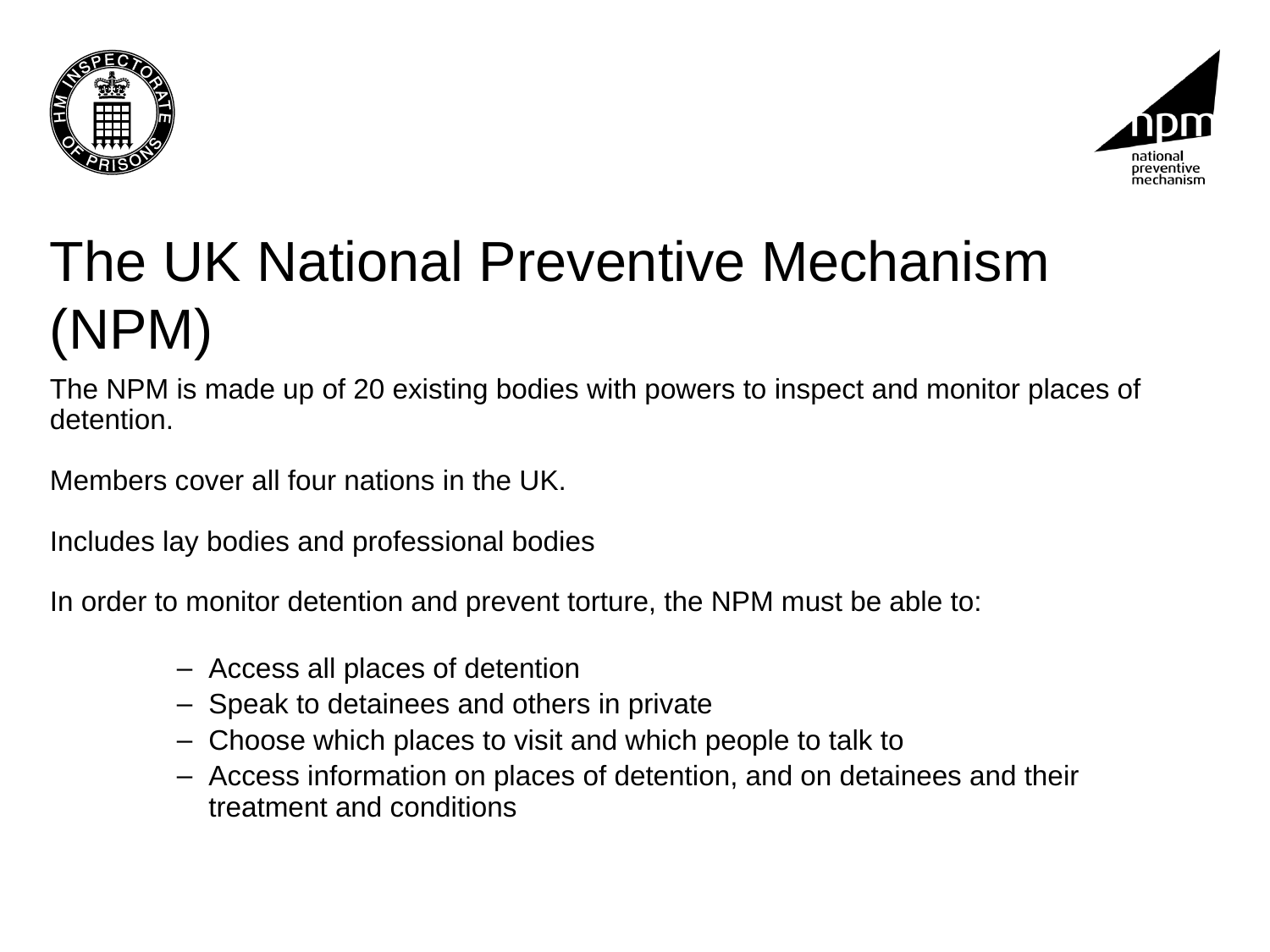

# The UK National Preventive Mechanism (NPM)
The NPM is made up of 20 existing bodies with powers to inspect and monitor places of
detention.

Members cover all four nations in the UK.

Includes lay bodies and professional bodies

In order to monitor detention and prevent torture, the NPM must be able to:

Access all places of detention
Speak to detainees and others in private
Choose which places to visit and which people to talk to
Access information on places of detention, and on detainees and their treatment and conditions